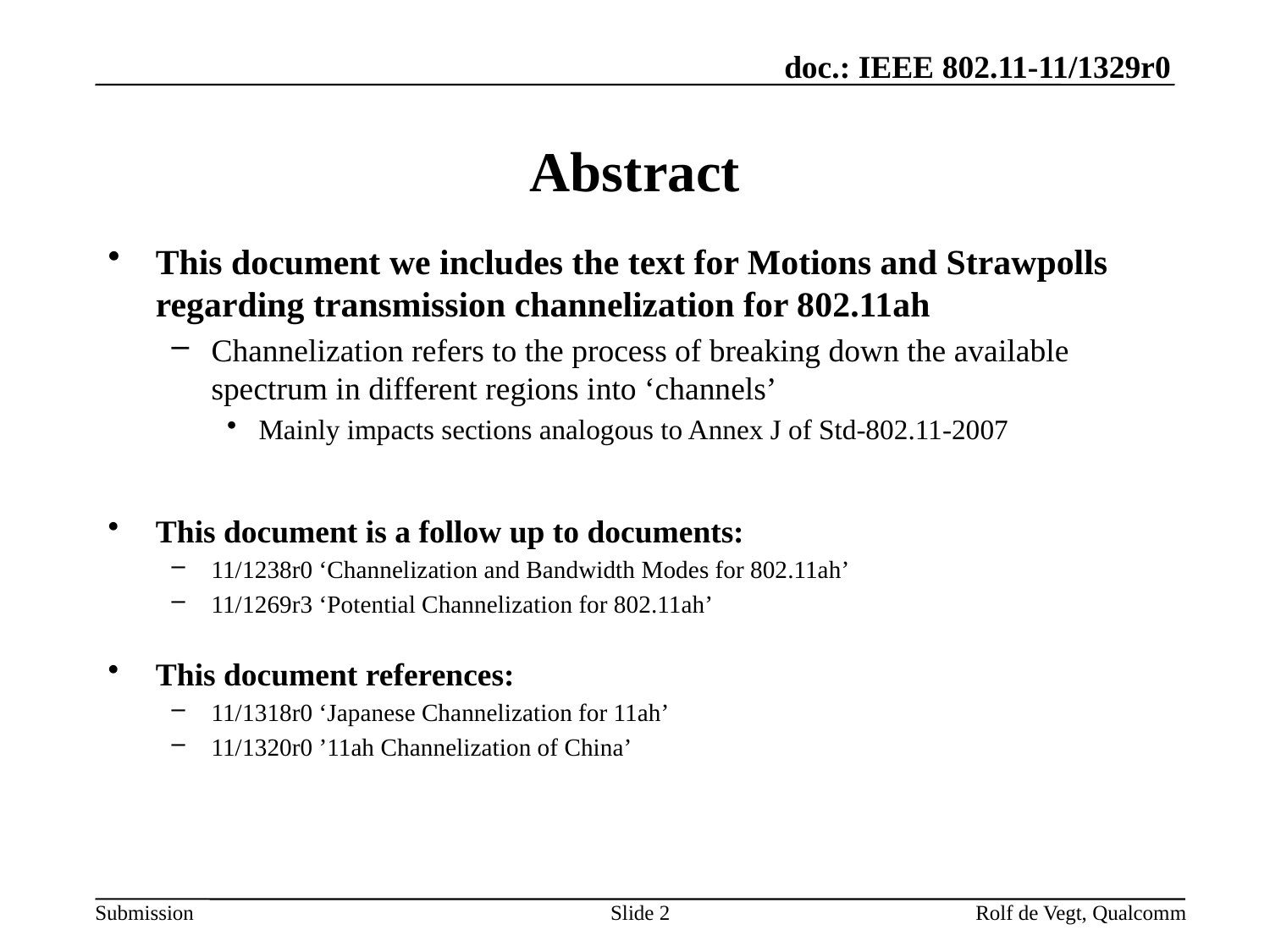

# Abstract
This document we includes the text for Motions and Strawpolls regarding transmission channelization for 802.11ah
Channelization refers to the process of breaking down the available spectrum in different regions into ‘channels’
Mainly impacts sections analogous to Annex J of Std-802.11-2007

This document is a follow up to documents:
11/1238r0 ‘Channelization and Bandwidth Modes for 802.11ah’
11/1269r3 ‘Potential Channelization for 802.11ah’
This document references:
11/1318r0 ‘Japanese Channelization for 11ah’
11/1320r0 ’11ah Channelization of China’

Slide 2
Rolf de Vegt, Qualcomm